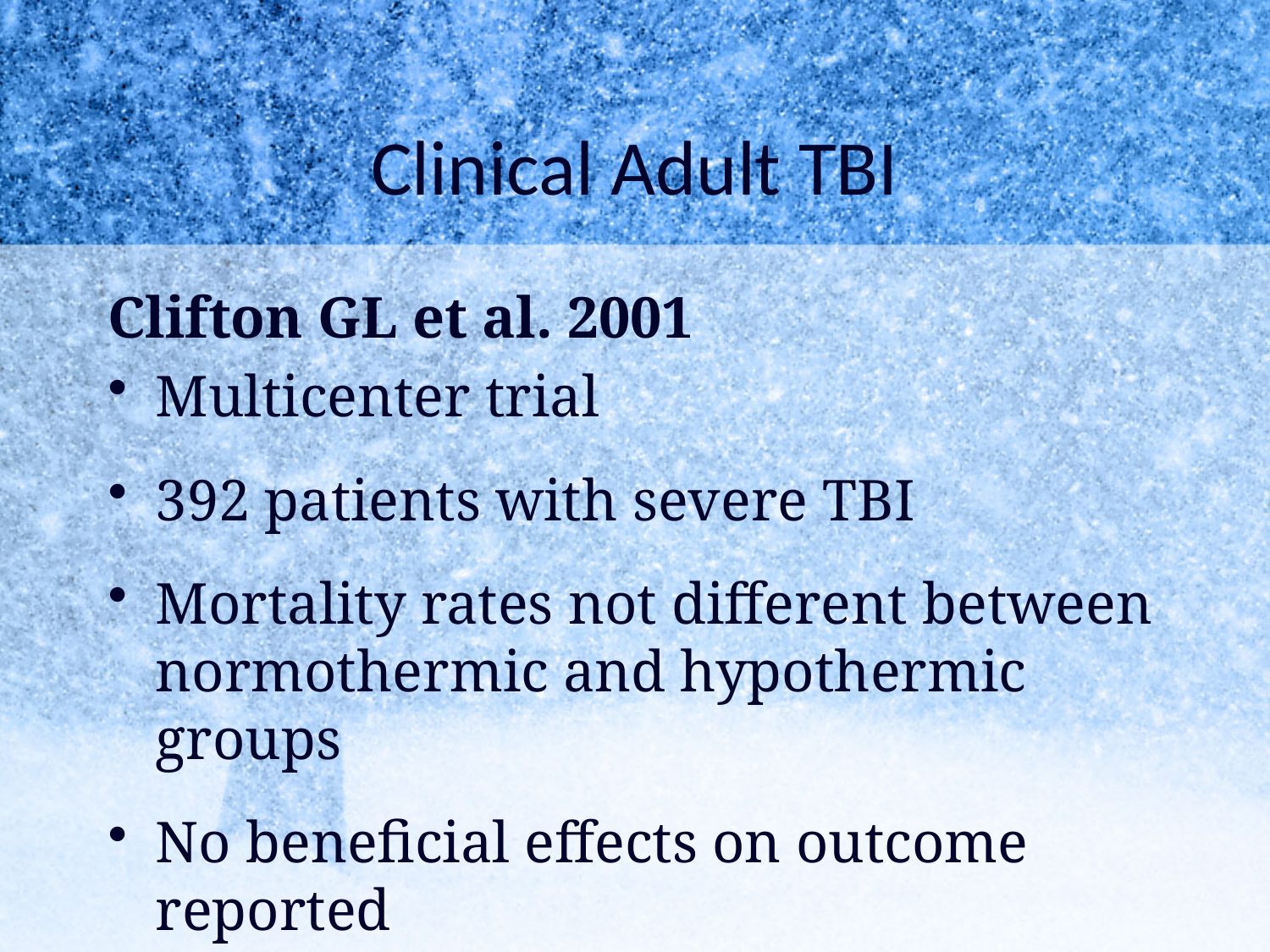

# Clinical Adult TBI
Clifton GL et al. 2001
Multicenter trial

392 patients with severe TBI

Mortality rates not different between normothermic and hypothermic groups

No beneficial effects on outcome reported